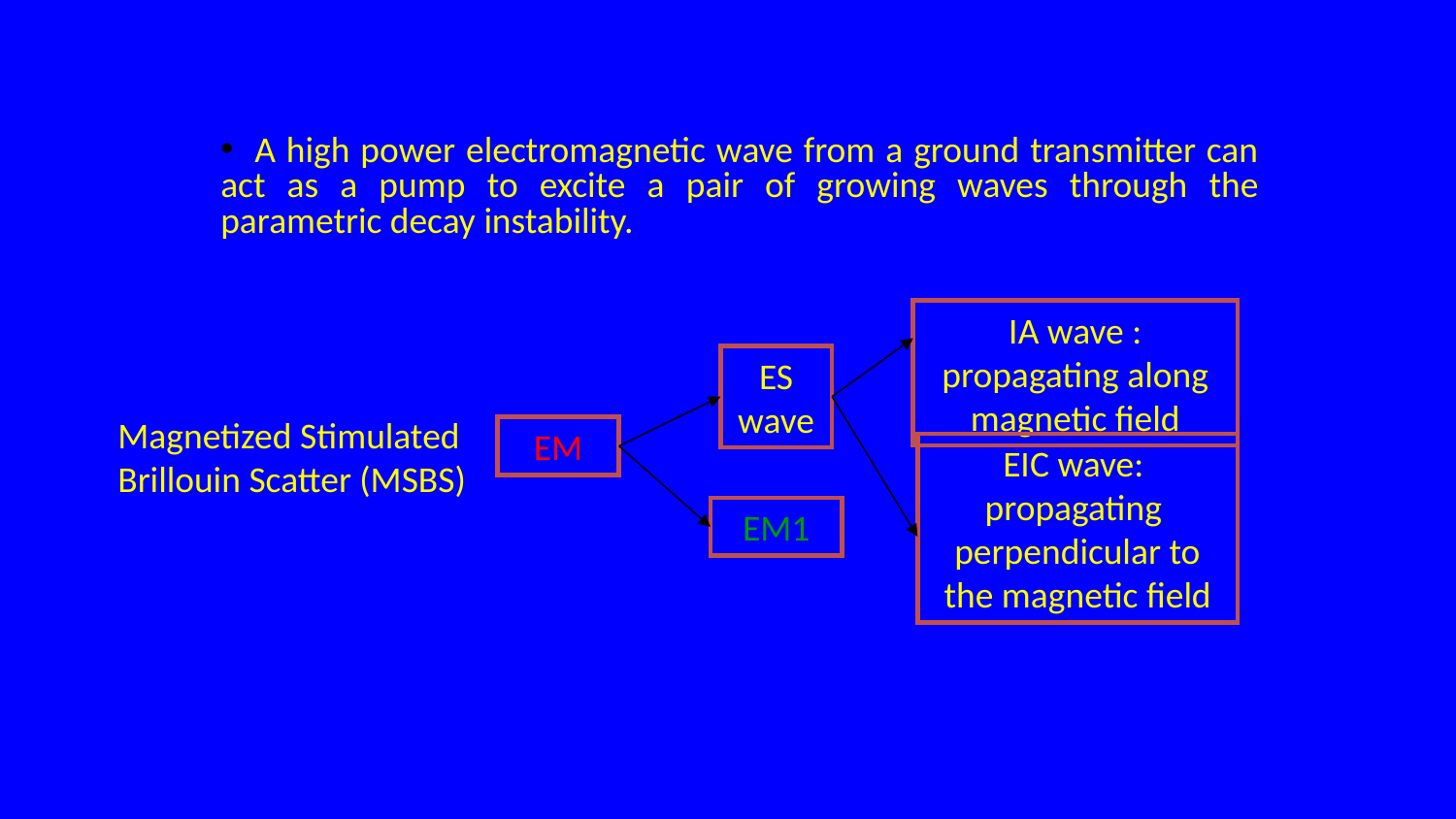

A high power electromagnetic wave from a ground transmitter can act as a pump to excite a pair of growing waves through the parametric decay instability.
IA wave : propagating along magnetic field
ES wave
EM
EIC wave:  propagating  perpendicular to the magnetic field
EM1
Magnetized Stimulated
Brillouin Scatter (MSBS)